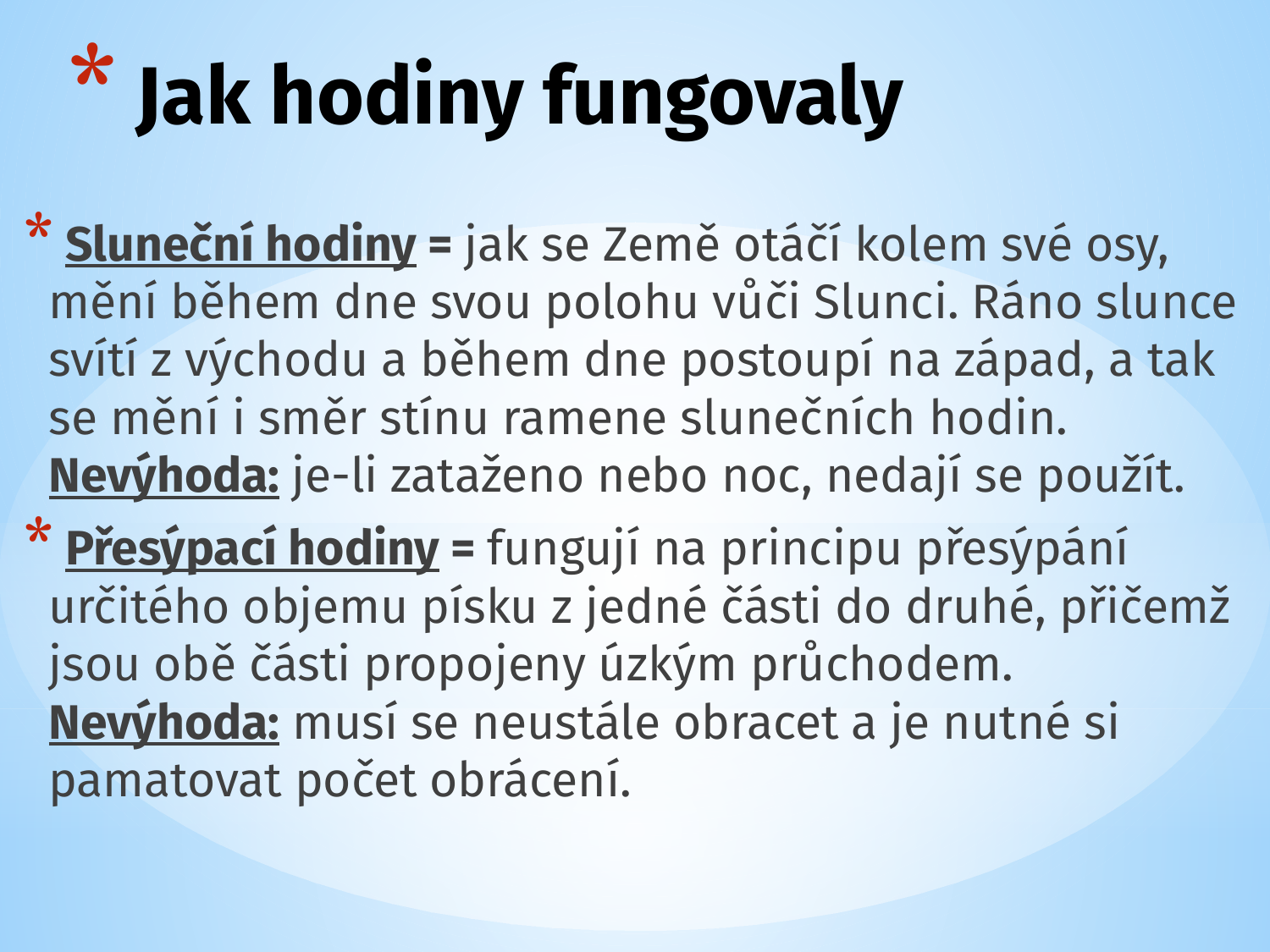

# Jak hodiny fungovaly
 Sluneční hodiny = jak se Země otáčí kolem své osy, mění během dne svou polohu vůči Slunci. Ráno slunce svítí z východu a během dne postoupí na západ, a tak se mění i směr stínu ramene slunečních hodin.
Nevýhoda: je-li zataženo nebo noc, nedají se použít.
 Přesýpací hodiny = fungují na principu přesýpání určitého objemu písku z jedné části do druhé, přičemž jsou obě části propojeny úzkým průchodem.
Nevýhoda: musí se neustále obracet a je nutné si pamatovat počet obrácení.